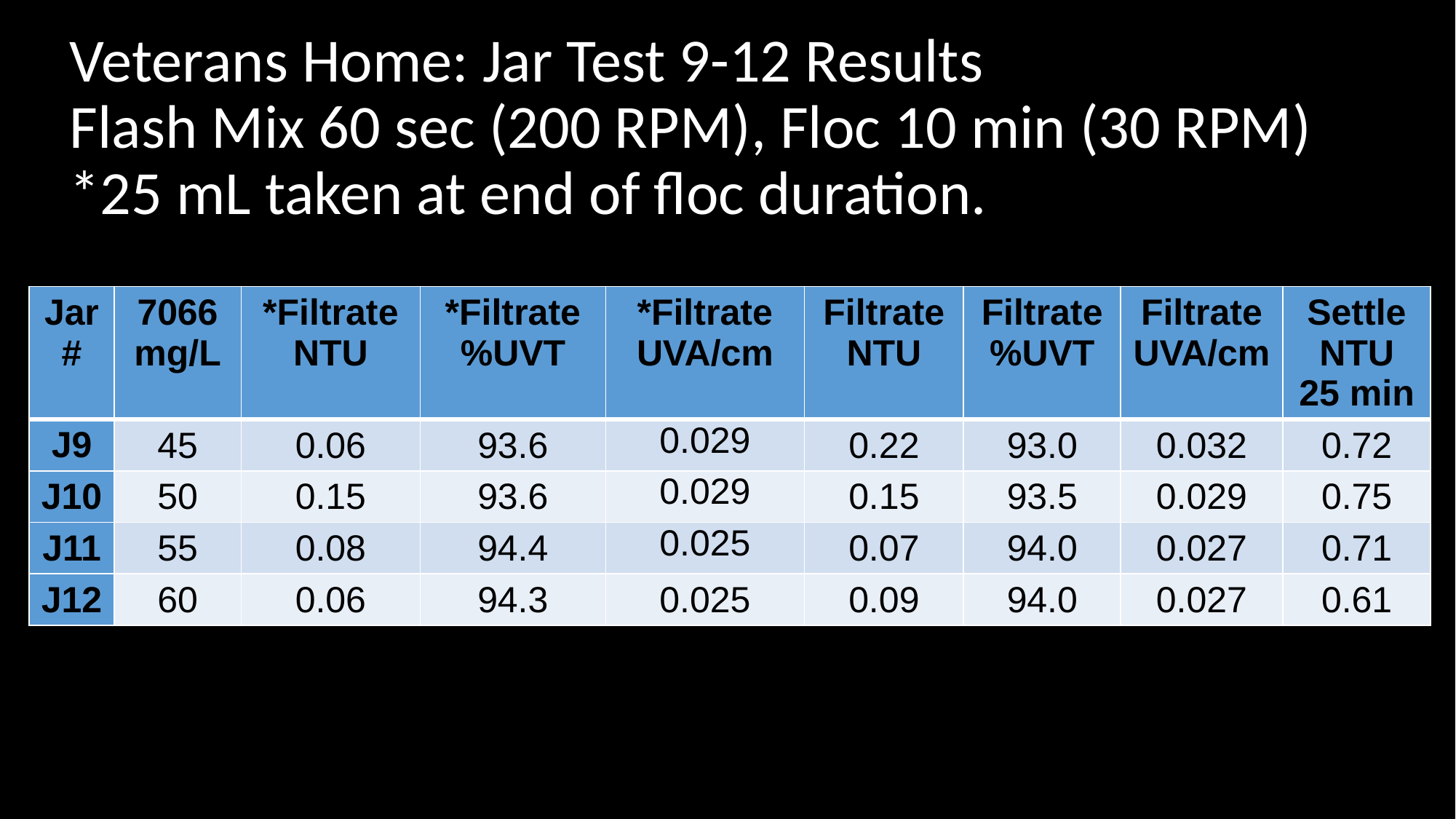

# Veterans Home: Jar Test 9-12 Results Flash Mix 60 sec (200 RPM), Floc 10 min (30 RPM) *25 mL taken at end of floc duration.
| Jar # | 7066 mg/L | \*Filtrate NTU | \*Filtrate %UVT | \*Filtrate UVA/cm | Filtrate NTU | Filtrate %UVT | Filtrate UVA/cm | Settle NTU 25 min |
| --- | --- | --- | --- | --- | --- | --- | --- | --- |
| J9 | 45 | 0.06 | 93.6 | 0.029 | 0.22 | 93.0 | 0.032 | 0.72 |
| J10 | 50 | 0.15 | 93.6 | 0.029 | 0.15 | 93.5 | 0.029 | 0.75 |
| J11 | 55 | 0.08 | 94.4 | 0.025 | 0.07 | 94.0 | 0.027 | 0.71 |
| J12 | 60 | 0.06 | 94.3 | 0.025 | 0.09 | 94.0 | 0.027 | 0.61 |